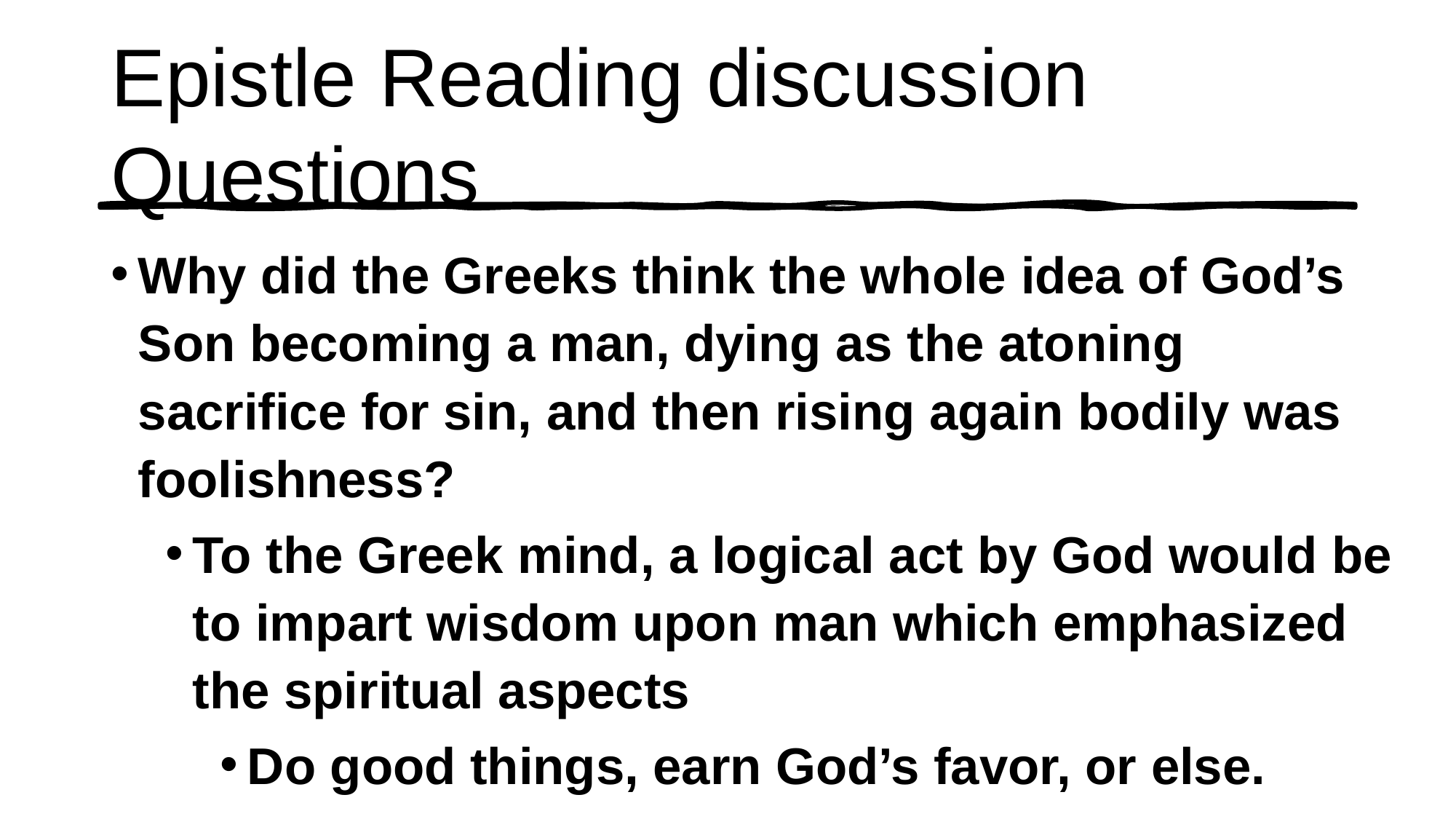

# Epistle Reading discussion Questions
Why did the Greeks think the whole idea of God’s Son becoming a man, dying as the atoning sacrifice for sin, and then rising again bodily was foolishness?
To the Greek mind, a logical act by God would be to impart wisdom upon man which emphasized the spiritual aspects
Do good things, earn God’s favor, or else.